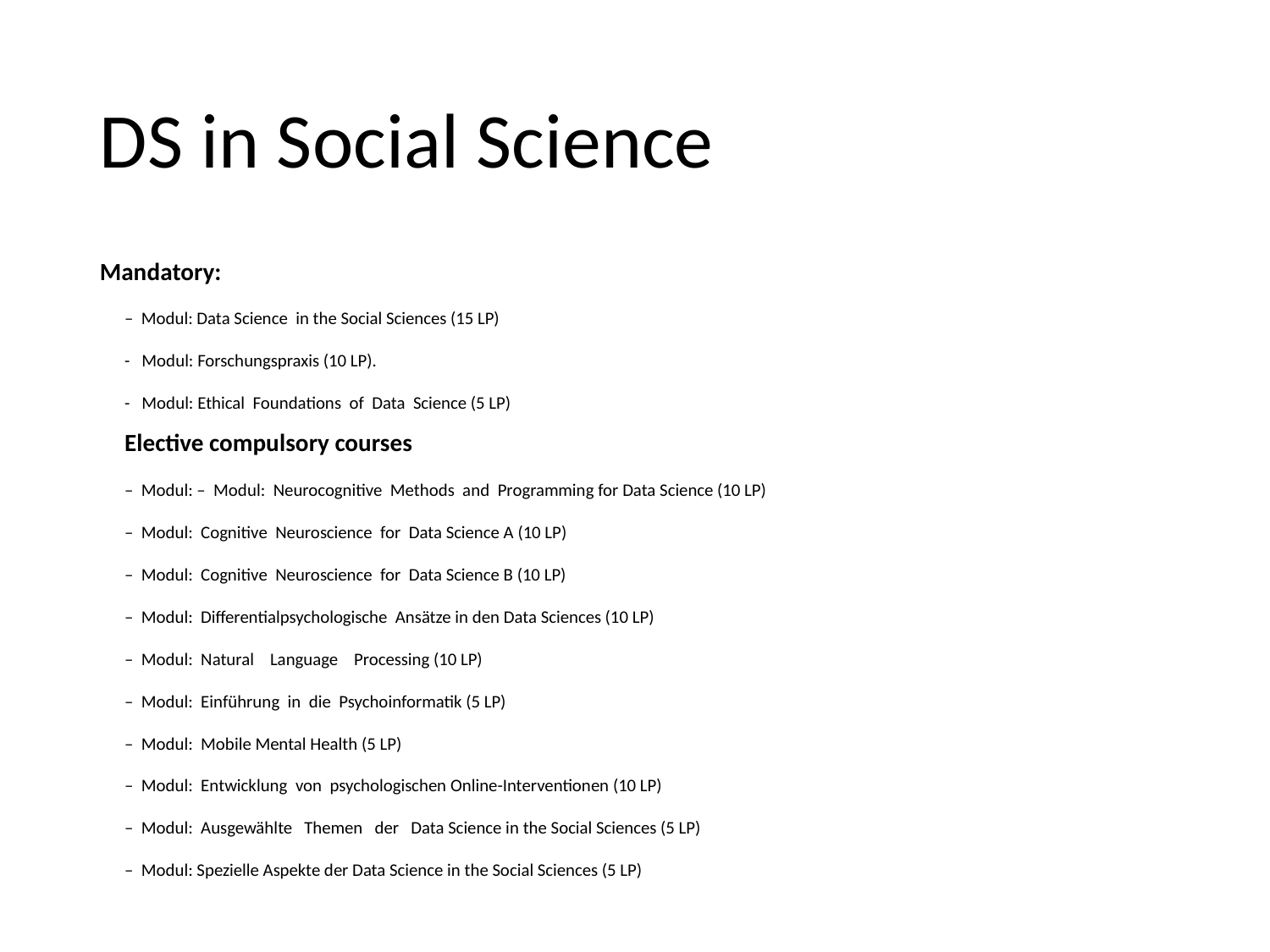

DS in Social Science
Mandatory:
–  Modul: Data Science  in the Social Sciences (15 LP)
-   Modul: Forschungspraxis (10 LP).
-   Modul: Ethical  Foundations  of  Data  Science (5 LP)
Elective compulsory courses
–  Modul: –  Modul:  Neurocognitive  Methods  and  Programming for Data Science (10 LP)
–  Modul:  Cognitive  Neuroscience  for  Data Science A (10 LP)
–  Modul:  Cognitive  Neuroscience  for  Data Science B (10 LP)
–  Modul:  Differentialpsychologische  Ansätze in den Data Sciences (10 LP)
–  Modul:  Natural    Language    Processing (10 LP)
–  Modul:  Einführung  in  die  Psychoinformatik (5 LP)
–  Modul:  Mobile Mental Health (5 LP)
–  Modul:  Entwicklung  von  psychologischen Online-Interventionen (10 LP)
–  Modul:  Ausgewählte   Themen   der   Data Science in the Social Sciences (5 LP)
–  Modul: Spezielle Aspekte der Data Science in the Social Sciences (5 LP)